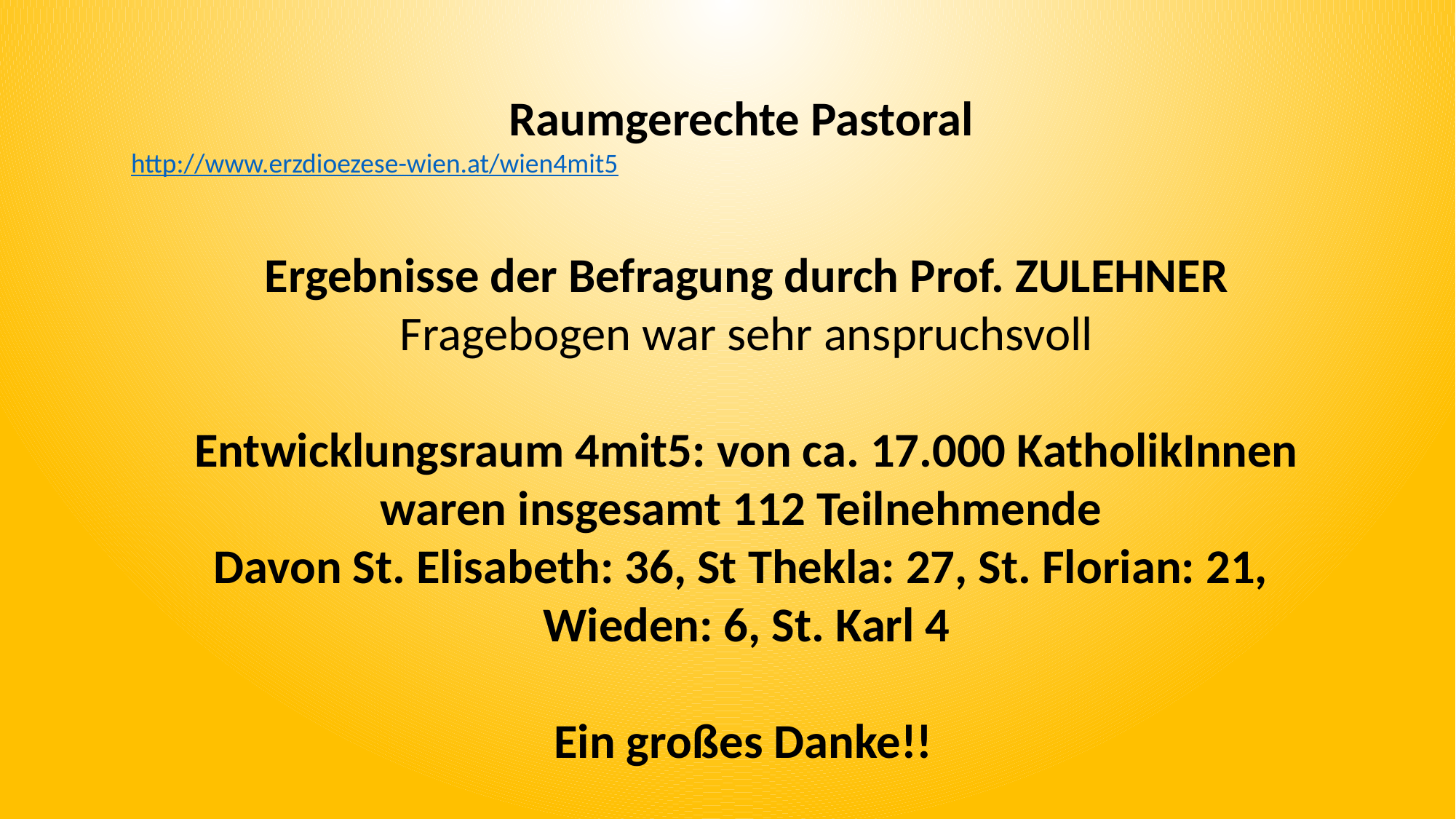

Raumgerechte Pastoral
http://www.erzdioezese-wien.at/wien4mit5

Ergebnisse der Befragung durch Prof. ZULEHNER
Fragebogen war sehr anspruchsvoll

Entwicklungsraum 4mit5: von ca. 17.000 KatholikInnen waren insgesamt 112 Teilnehmende
Davon St. Elisabeth: 36, St Thekla: 27, St. Florian: 21,
Wieden: 6, St. Karl 4

Ein großes Danke!!